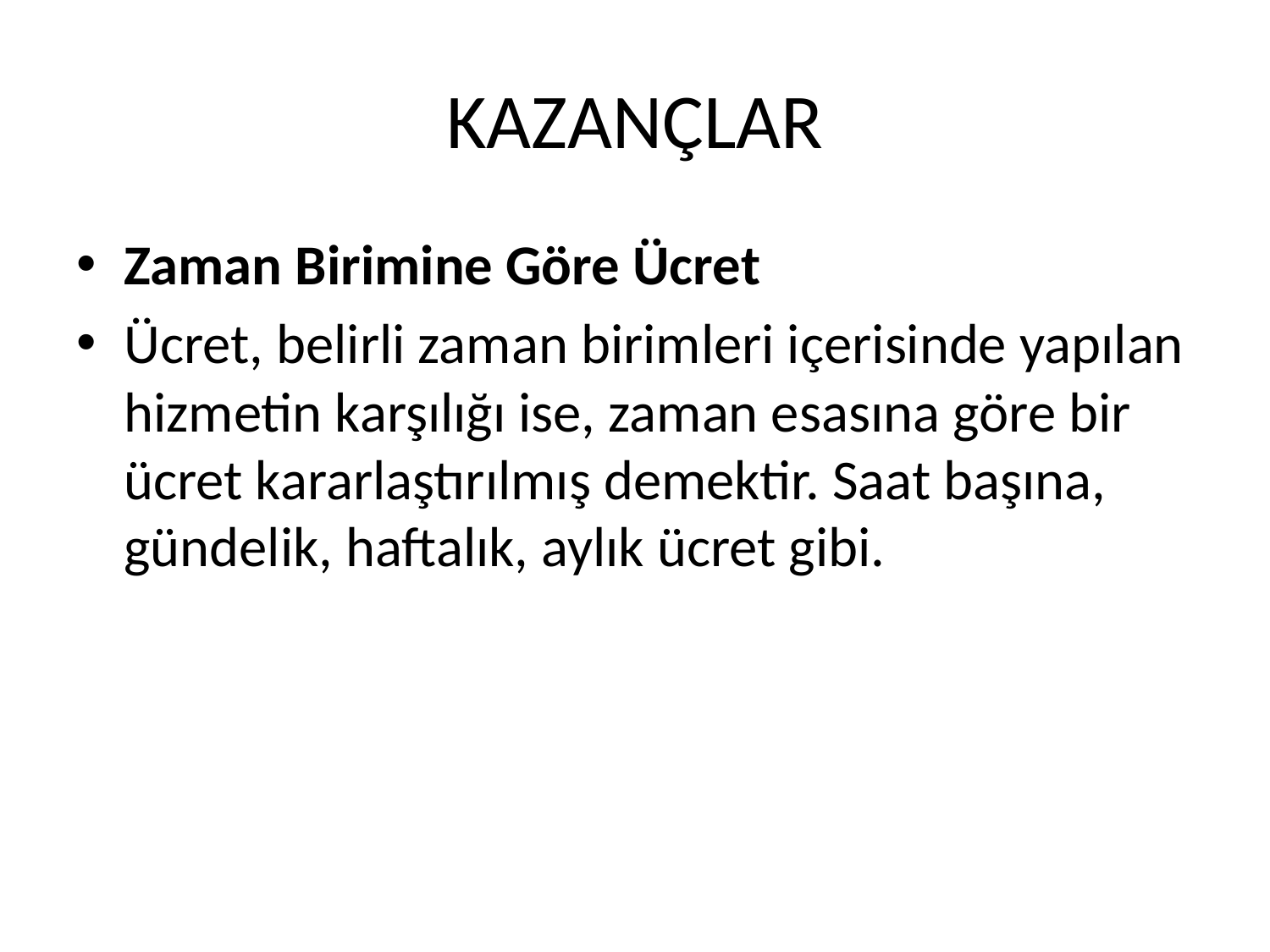

# KAZANÇLAR
Zaman Birimine Göre Ücret
Ücret, belirli zaman birimleri içerisinde yapılan hizmetin karşılığı ise, zaman esasına göre bir ücret kararlaştırılmış demektir. Saat başına, gündelik, haftalık, aylık ücret gibi.